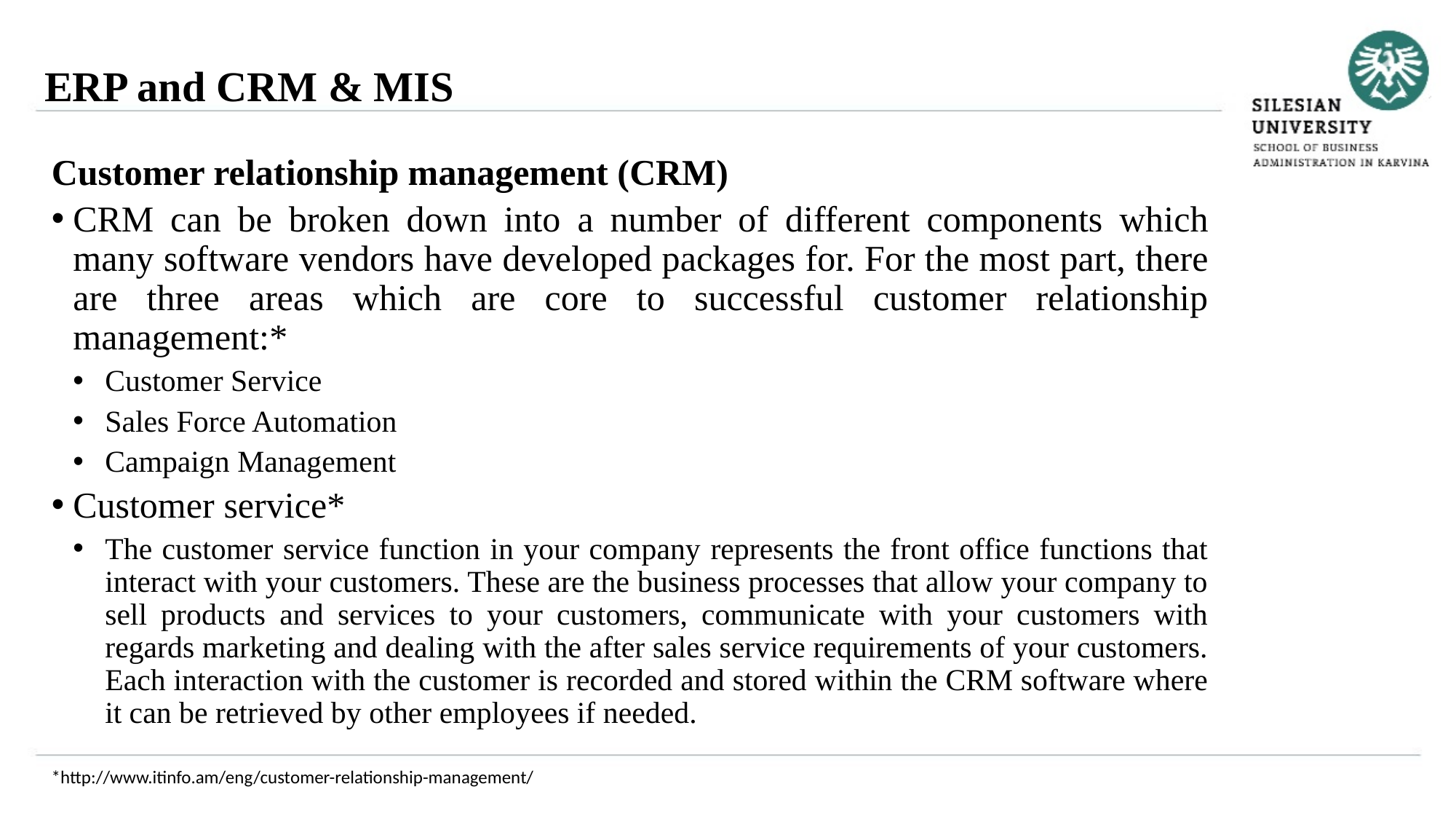

ERP and CRM & MIS
Customer relationship management (CRM)
CRM can be broken down into a number of different components which many software vendors have developed packages for. For the most part, there are three areas which are core to successful customer relationship management:*
Customer Service
Sales Force Automation
Campaign Management
Customer service*
The customer service function in your company represents the front office functions that interact with your customers. These are the business processes that allow your company to sell products and services to your customers, communicate with your customers with regards marketing and dealing with the after sales service requirements of your customers. Each interaction with the customer is recorded and stored within the CRM software where it can be retrieved by other employees if needed.
*http://www.itinfo.am/eng/customer-relationship-management/